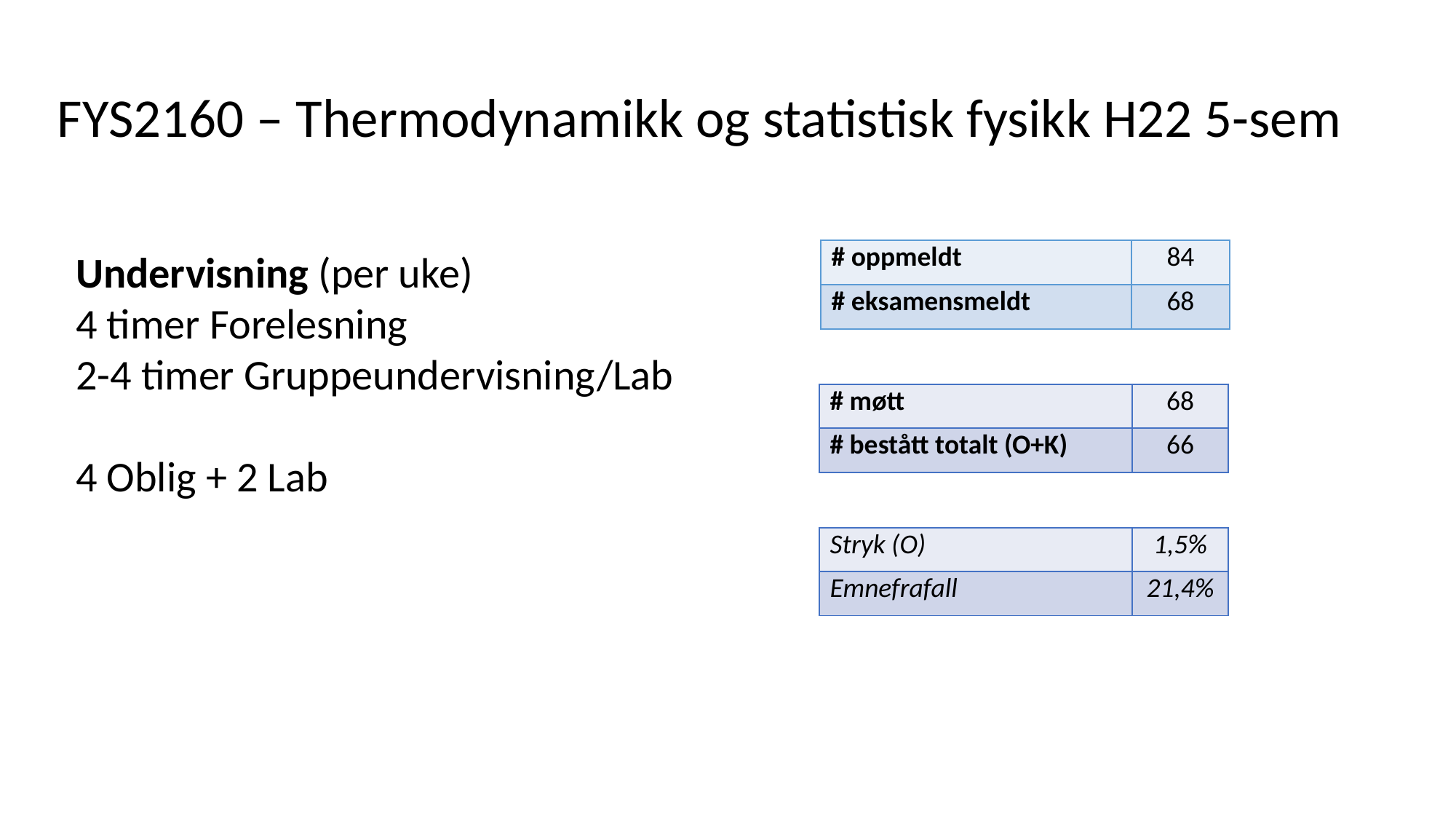

FYS2160 – Thermodynamikk og statistisk fysikk H22 5-sem
Undervisning (per uke)
4 timer Forelesning
2-4 timer Gruppeundervisning/Lab

4 Oblig + 2 Lab
| # oppmeldt | 84 |
| --- | --- |
| # eksamensmeldt | 68 |
| # møtt | 68 |
| --- | --- |
| # bestått totalt (O+K) | 66 |
| Stryk (O) | 1,5% |
| --- | --- |
| Emnefrafall | 21,4% |